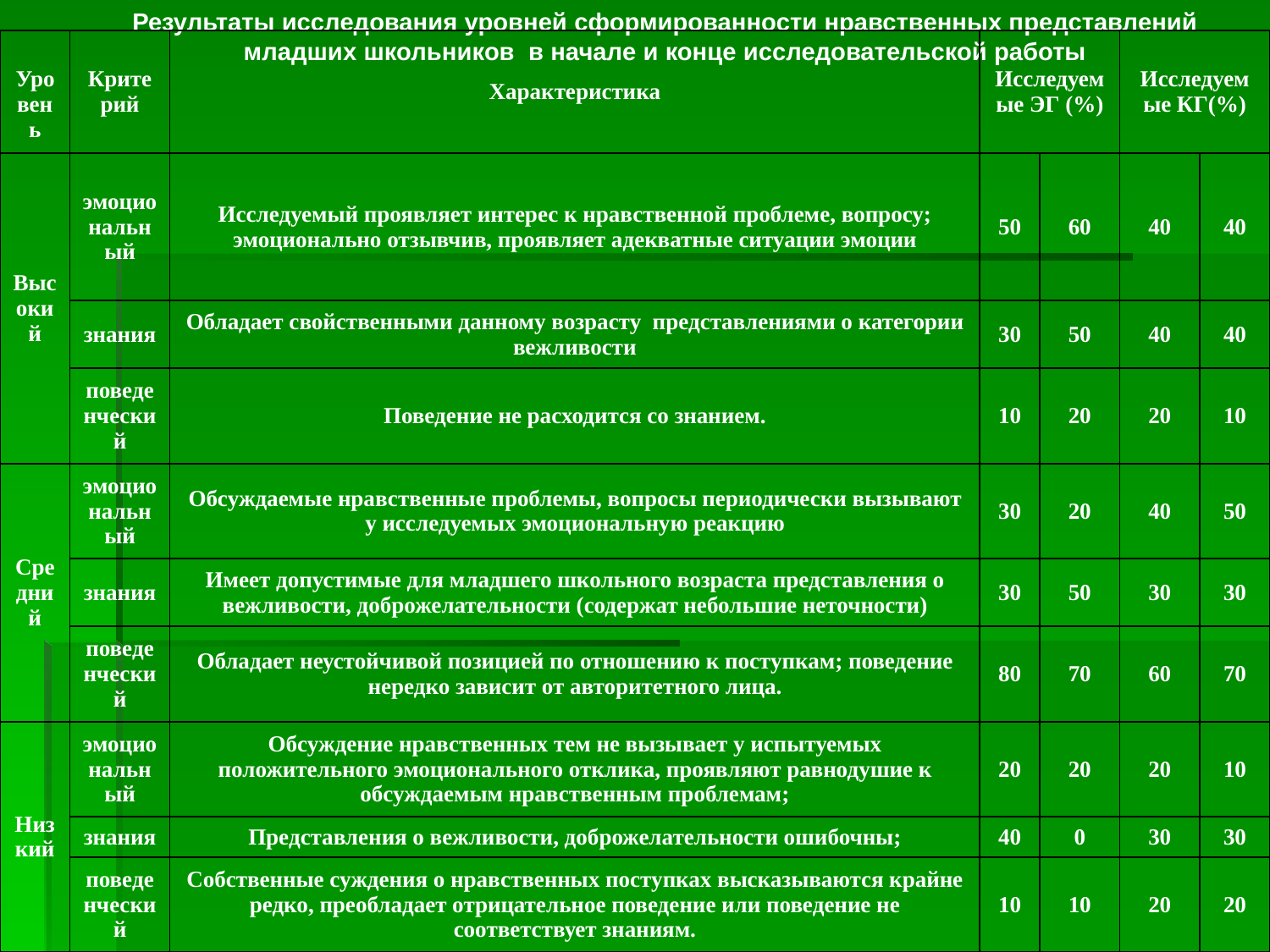

Результаты исследования уровней сформированности нравственных представлений младших школьников  в начале и конце исследовательской работы
| Уровень | Критерий | Характеристика | Исследуемые ЭГ (%) |  | Исследуемые КГ(%) |  |
| --- | --- | --- | --- | --- | --- | --- |
| Высокий | эмоциональный | Исследуемый проявляет интерес к нравственной проблеме, вопросу; эмоционально отзывчив, проявляет адекватные ситуации эмоции | 50 | 60 | 40 | 40 |
|  | знания | Обладает свойственными данному возрасту представлениями о категории вежливости | 30 | 50 | 40 | 40 |
|  | поведенческий | Поведение не расходится со знанием. | 10 | 20 | 20 | 10 |
| Средний | эмоциональный | Обсуждаемые нравственные проблемы, вопросы периодически вызывают у исследуемых эмоциональную реакцию | 30 | 20 | 40 | 50 |
|  | знания | Имеет допустимые для младшего школьного возраста представления о вежливости, доброжелательности (содержат небольшие неточности) | 30 | 50 | 30 | 30 |
|  | поведенческий | Обладает неустойчивой позицией по отношению к поступкам; поведение нередко зависит от авторитетного лица. | 80 | 70 | 60 | 70 |
| Низкий | эмоциональный | Обсуждение нравственных тем не вызывает у испытуемых положительного эмоционального отклика, проявляют равнодушие к обсуждаемым нравственным проблемам; | 20 | 20 | 20 | 10 |
|  | знания | Представления о вежливости, доброжелательности ошибочны; | 40 | 0 | 30 | 30 |
|  | поведенческий | Собственные суждения о нравственных поступках высказываются крайне редко, преобладает отрицательное поведение или поведение не соответствует знаниям. | 10 | 10 | 20 | 20 |